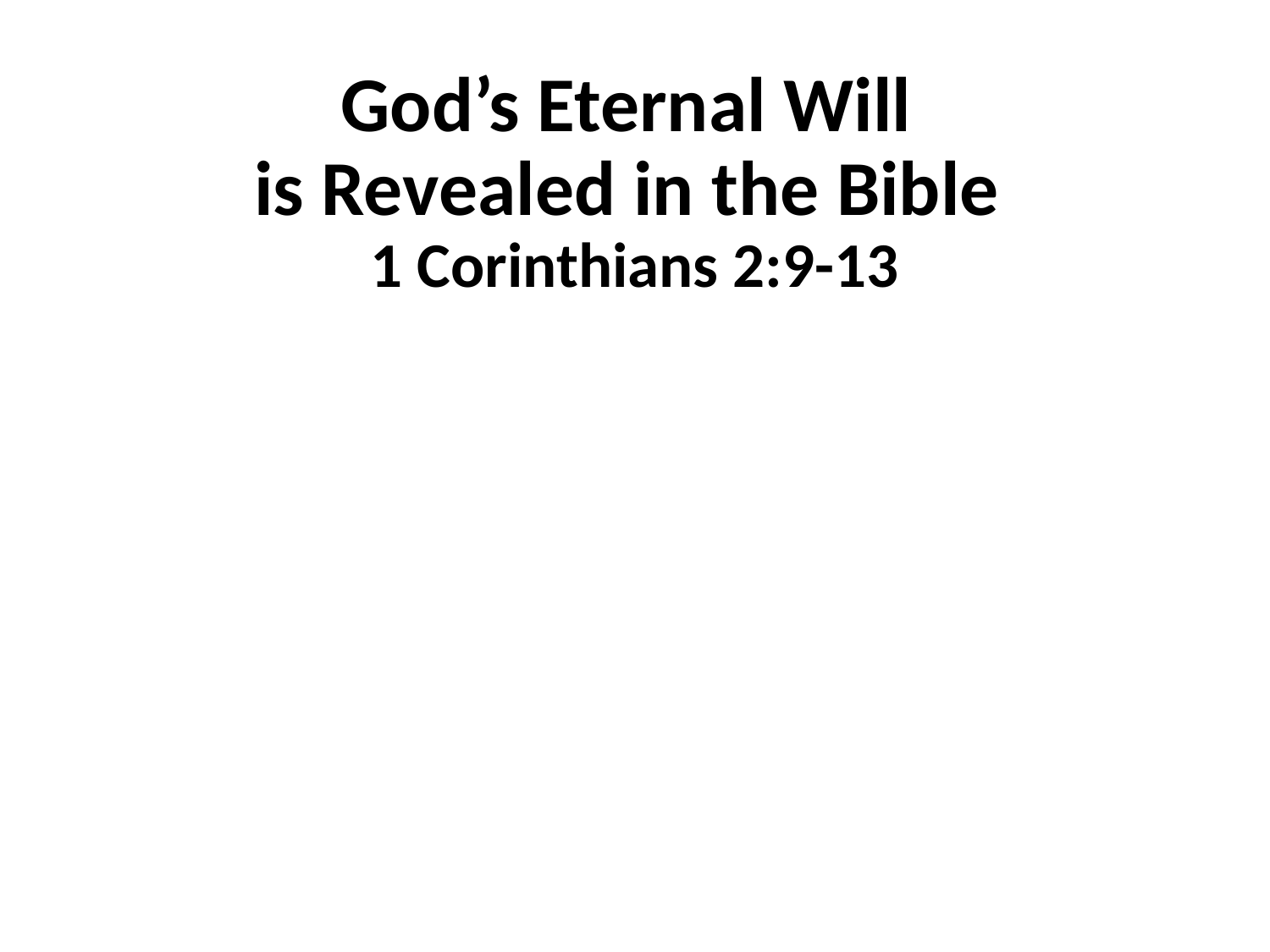

# God’s Eternal Will is Revealed in the Bible 1 Corinthians 2:9-13